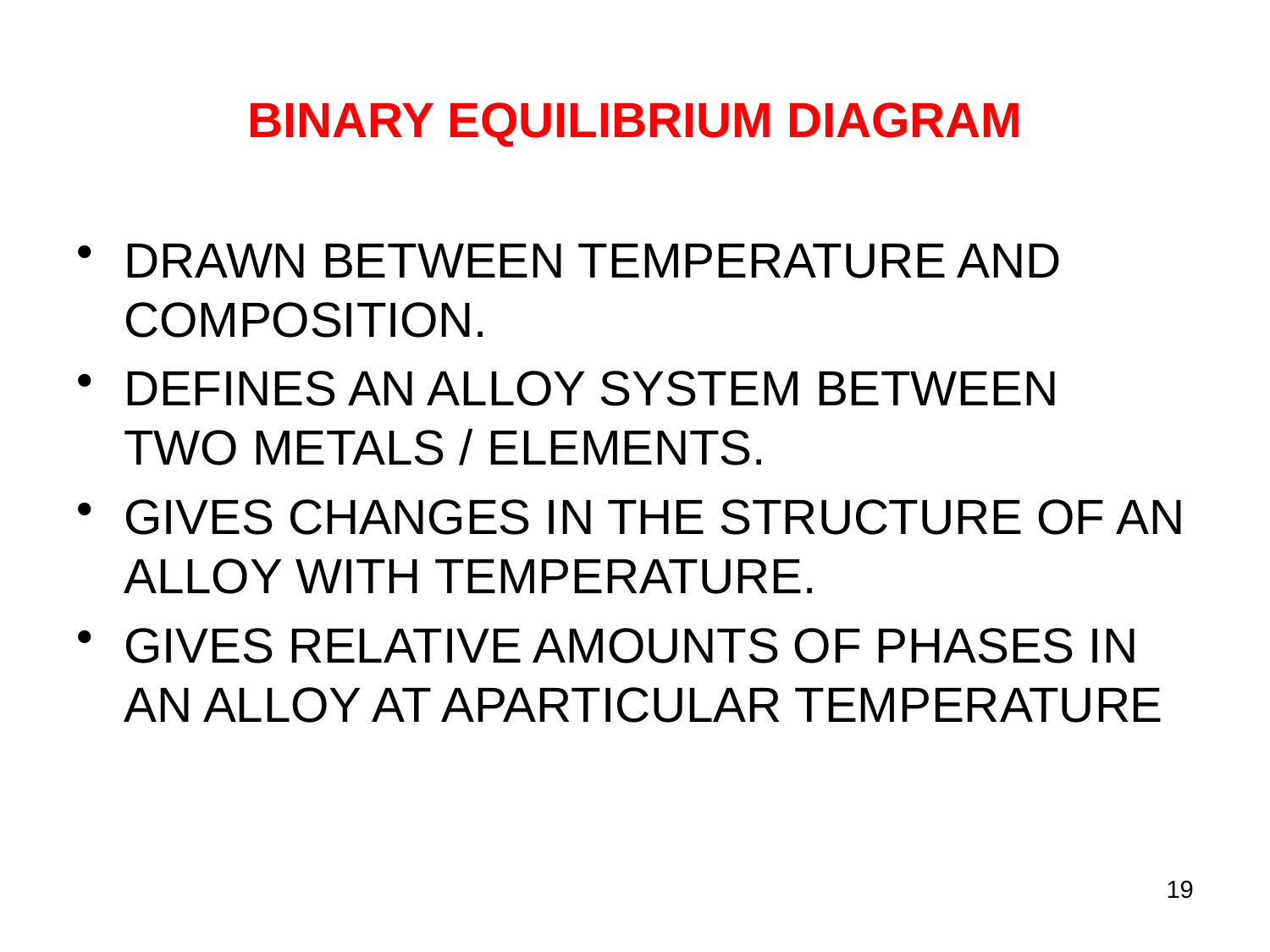

# BINARY EQUILIBRIUM DIAGRAM
DRAWN BETWEEN TEMPERATURE AND COMPOSITION.
DEFINES AN ALLOY SYSTEM BETWEEN  TWO METALS / ELEMENTS.
GIVES CHANGES IN THE STRUCTURE OF AN ALLOY WITH TEMPERATURE.
GIVES RELATIVE AMOUNTS OF PHASES IN AN ALLOY AT APARTICULAR TEMPERATURE
19